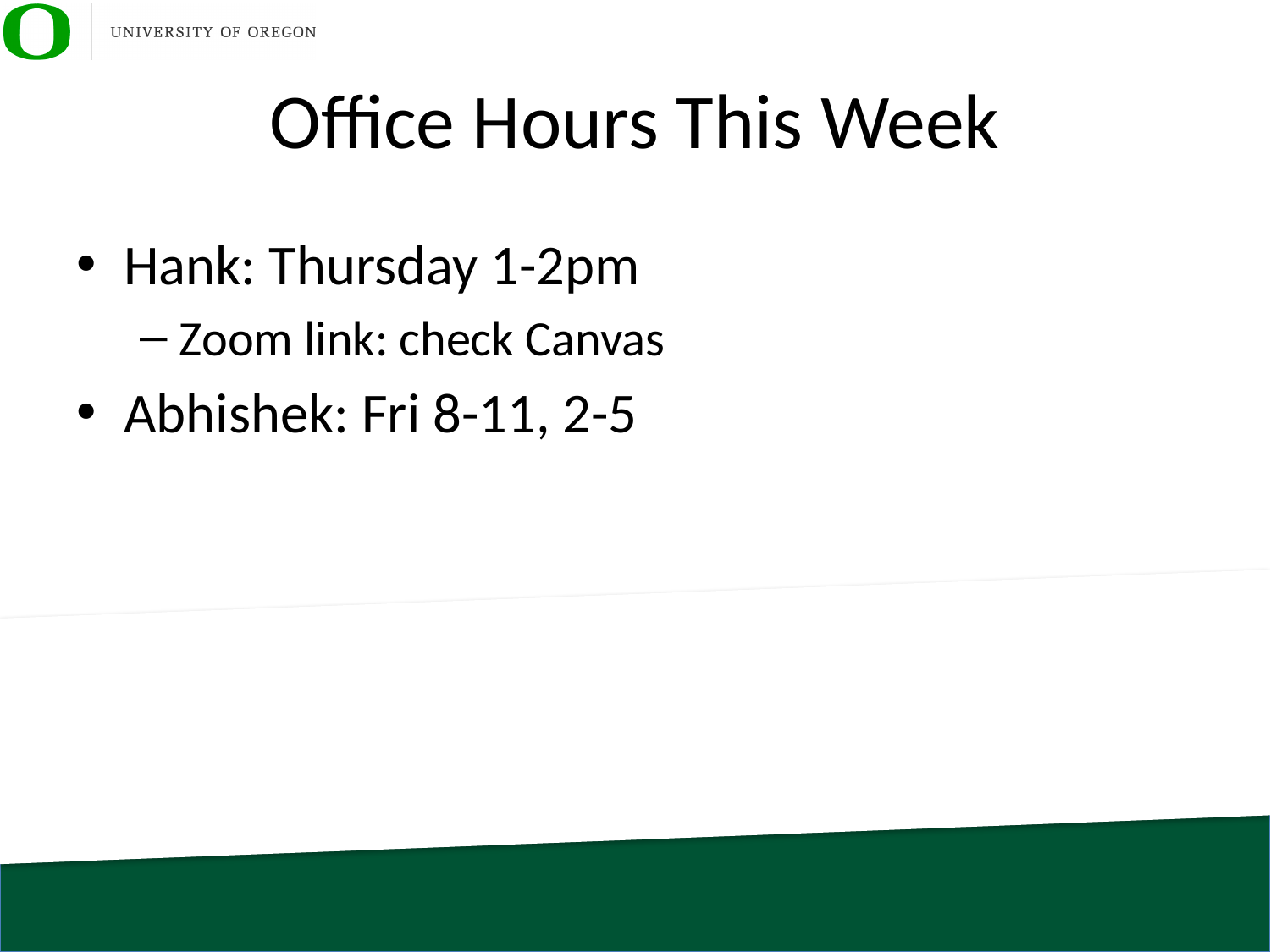

# Office Hours This Week
Hank: Thursday 1-2pm
Zoom link: check Canvas
Abhishek: Fri 8-11, 2-5